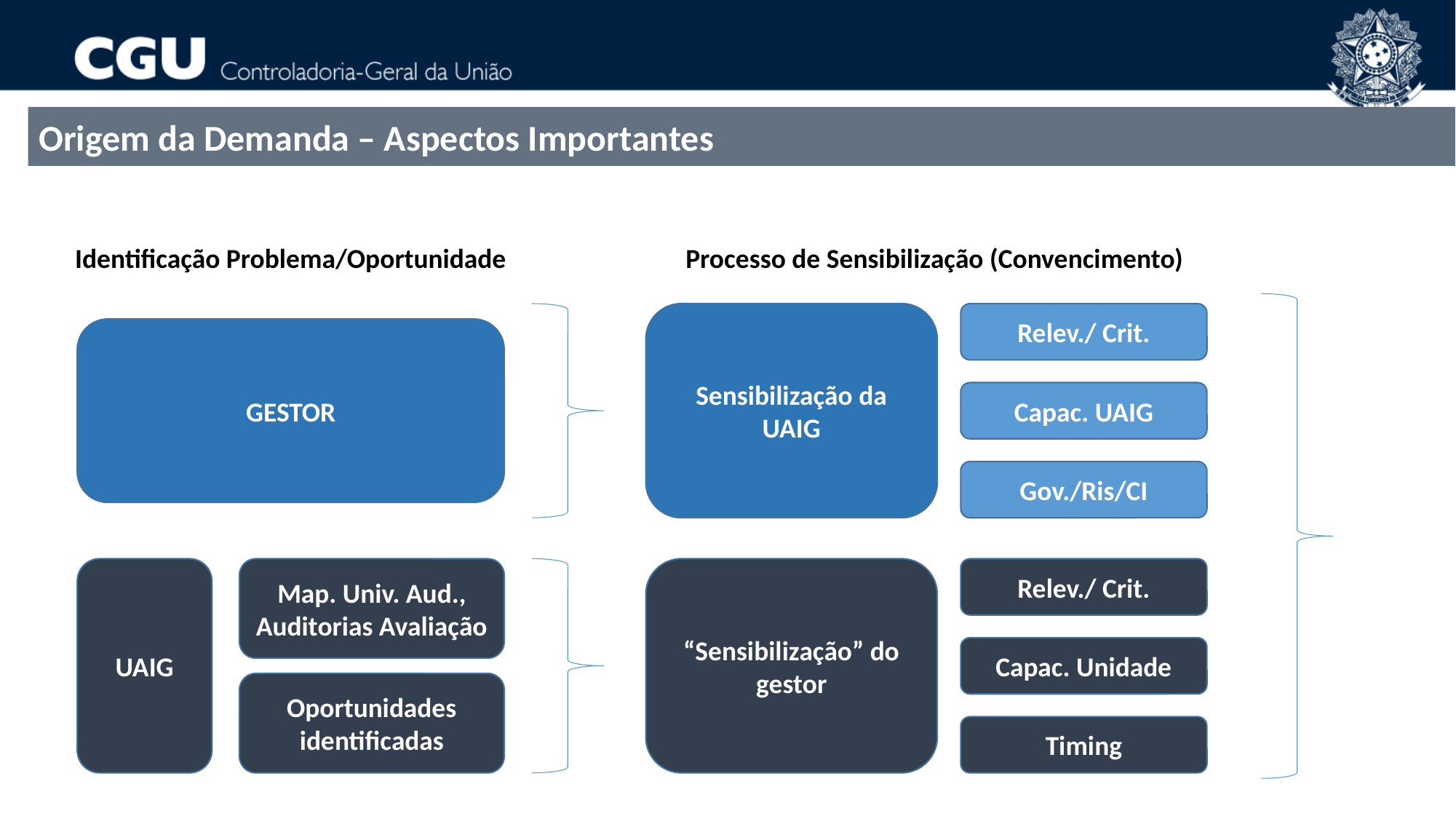

Origem da Demanda – Aspectos Importantes
Identificação Problema/Oportunidade
Processo de Sensibilização (Convencimento)

Sensibilização da UAIG
Relev./ Crit.
GESTOR
Capac. UAIG
Gov./Ris/CI
UAIG
Map. Univ. Aud.,
Auditorias Avaliação

“Sensibilização” do gestor
Oportunidades identificadas
Relev./ Crit.
Capac. Unidade
Timing